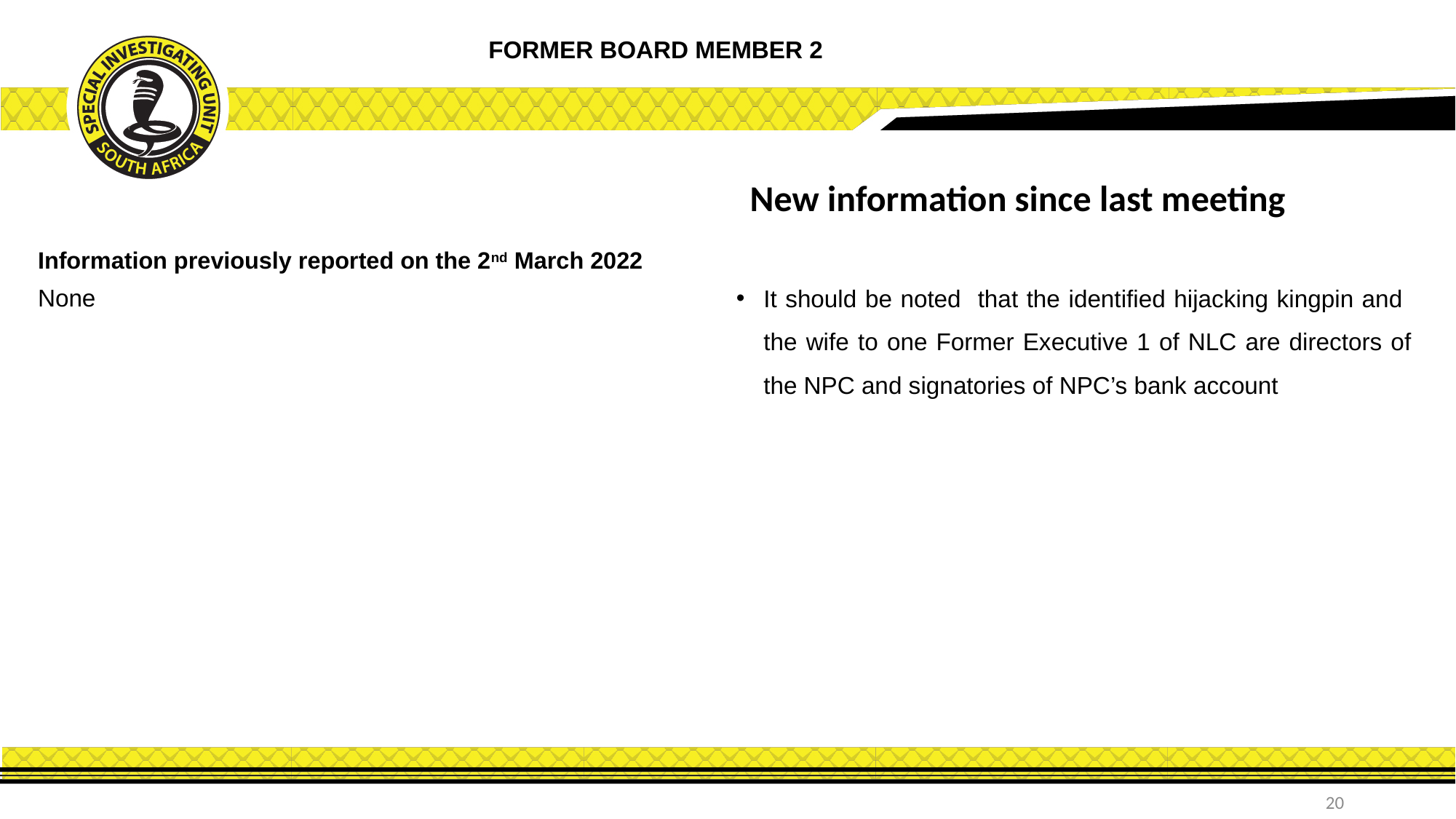

FORMER BOARD MEMBER 2
New information since last meeting
Information previously reported on the 2nd March 2022

It should be noted  that the identified hijacking kingpin and  the wife to one Former Executive 1 of NLC are directors of the NPC and signatories of NPC’s bank account
None
20